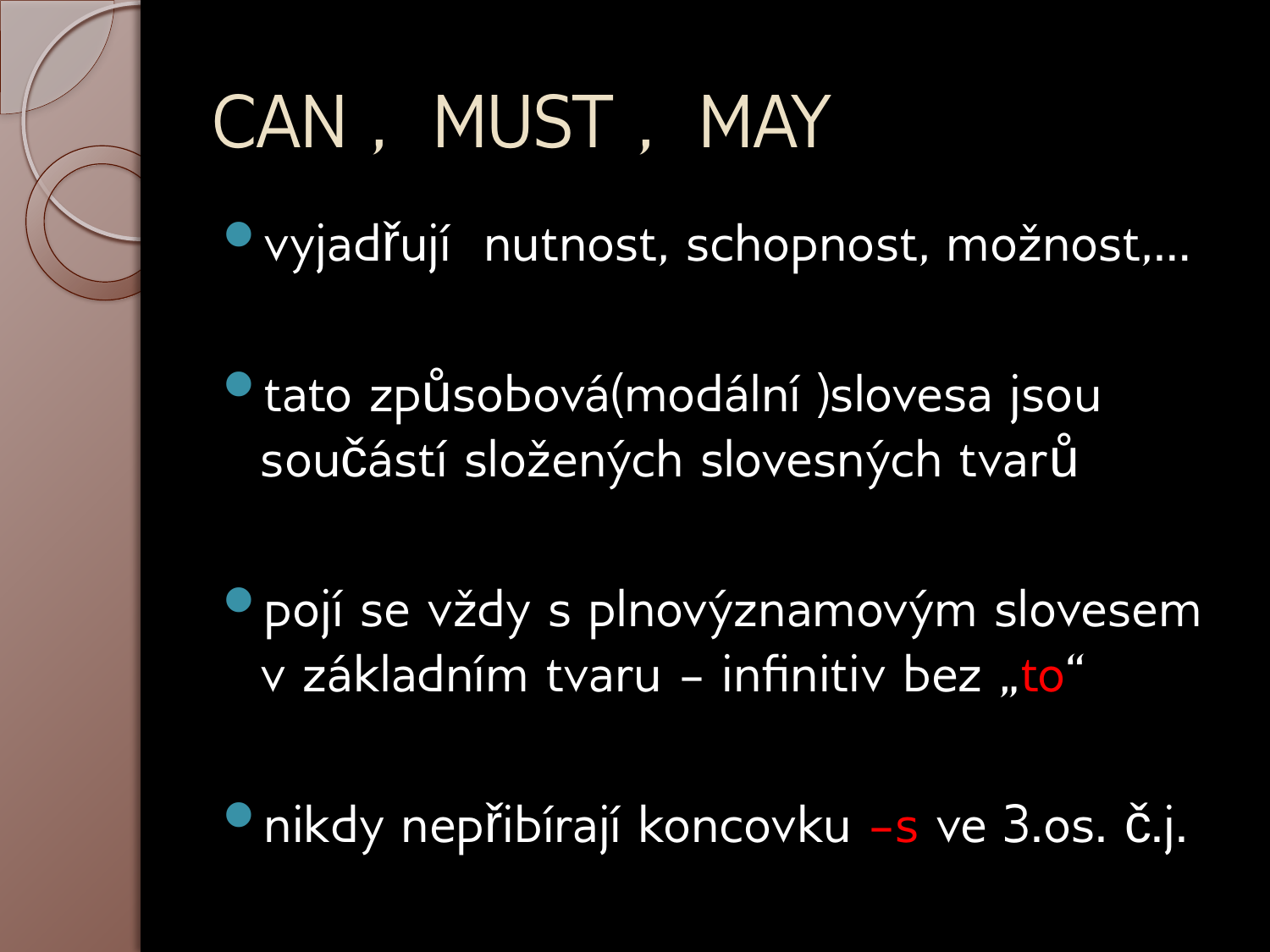

# CAN ,  MUST ,  MAY
vyjadřují  nutnost, schopnost, možnost,…

tato způsobová(modální )slovesa jsou součástí složených slovesných tvarů

pojí se vždy s plnovýznamovým slovesem v základním tvaru – infinitiv bez „to“

nikdy nepřibírají koncovku –s ve 3.os. č.j.